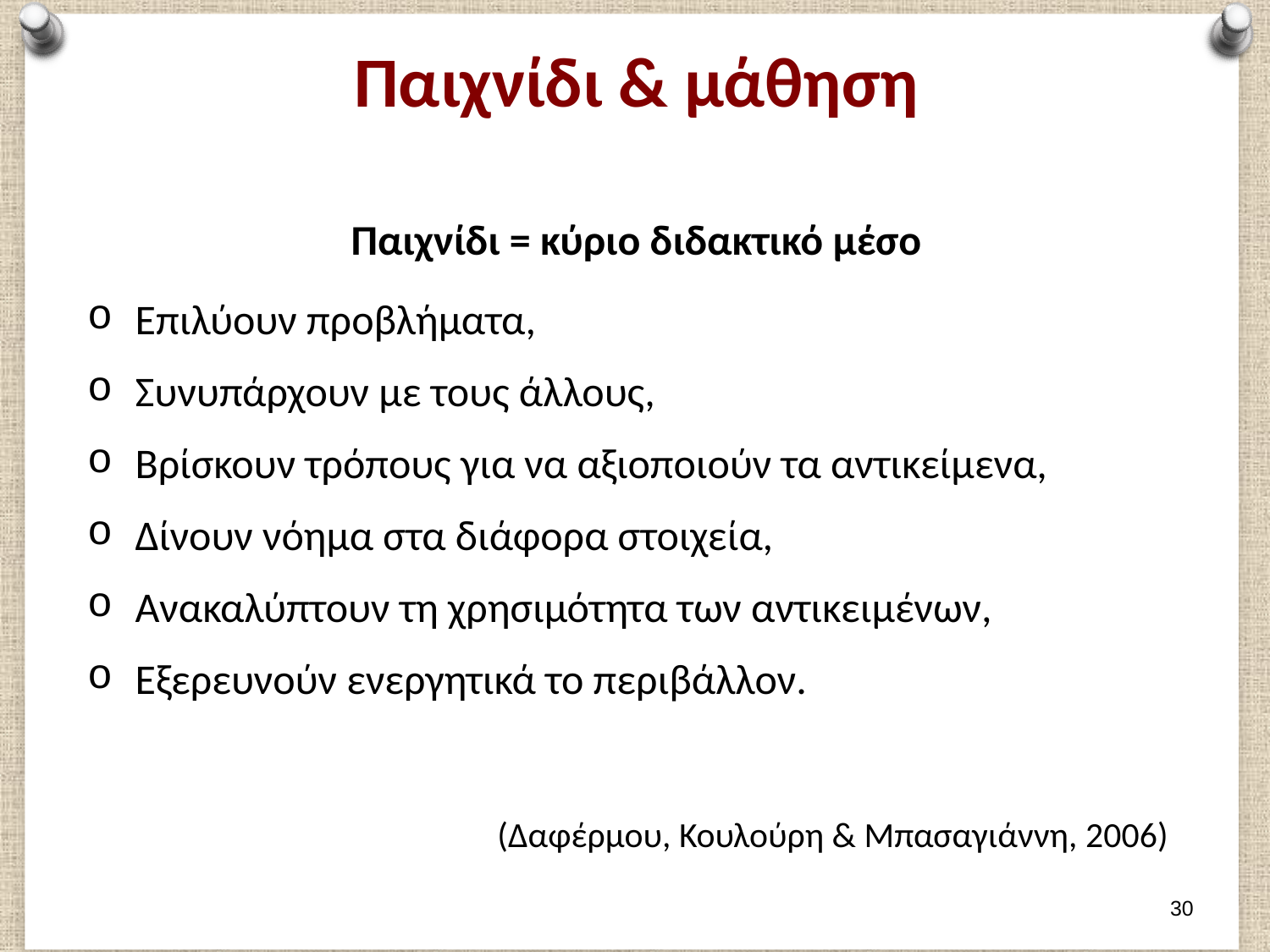

# Παιχνίδι & μάθηση
Παιχνίδι = κύριο διδακτικό μέσο

Επιλύουν προβλήματα,
Συνυπάρχουν με τους άλλους,
Βρίσκουν τρόπους για να αξιοποιούν τα αντικείμενα,
Δίνουν νόημα στα διάφορα στοιχεία,
Ανακαλύπτουν τη χρησιμότητα των αντικειμένων,
Εξερευνούν ενεργητικά το περιβάλλον.
(Δαφέρμου, Κουλούρη & Μπασαγιάννη, 2006)
30